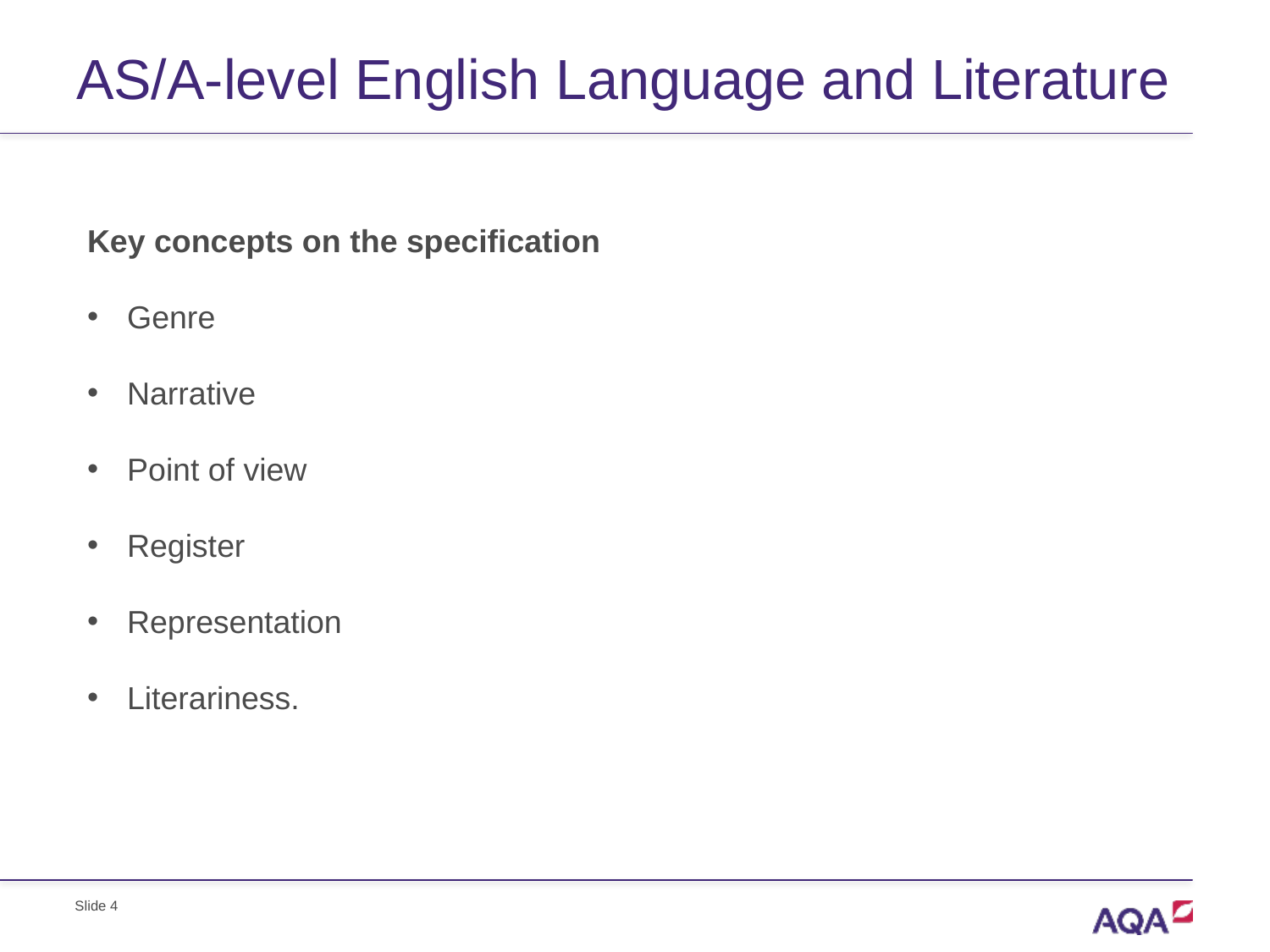

# AS/A-level English Language and Literature
Key concepts on the specification

Genre

Narrative

Point of view

Register

Representation

Literariness.
Slide 4